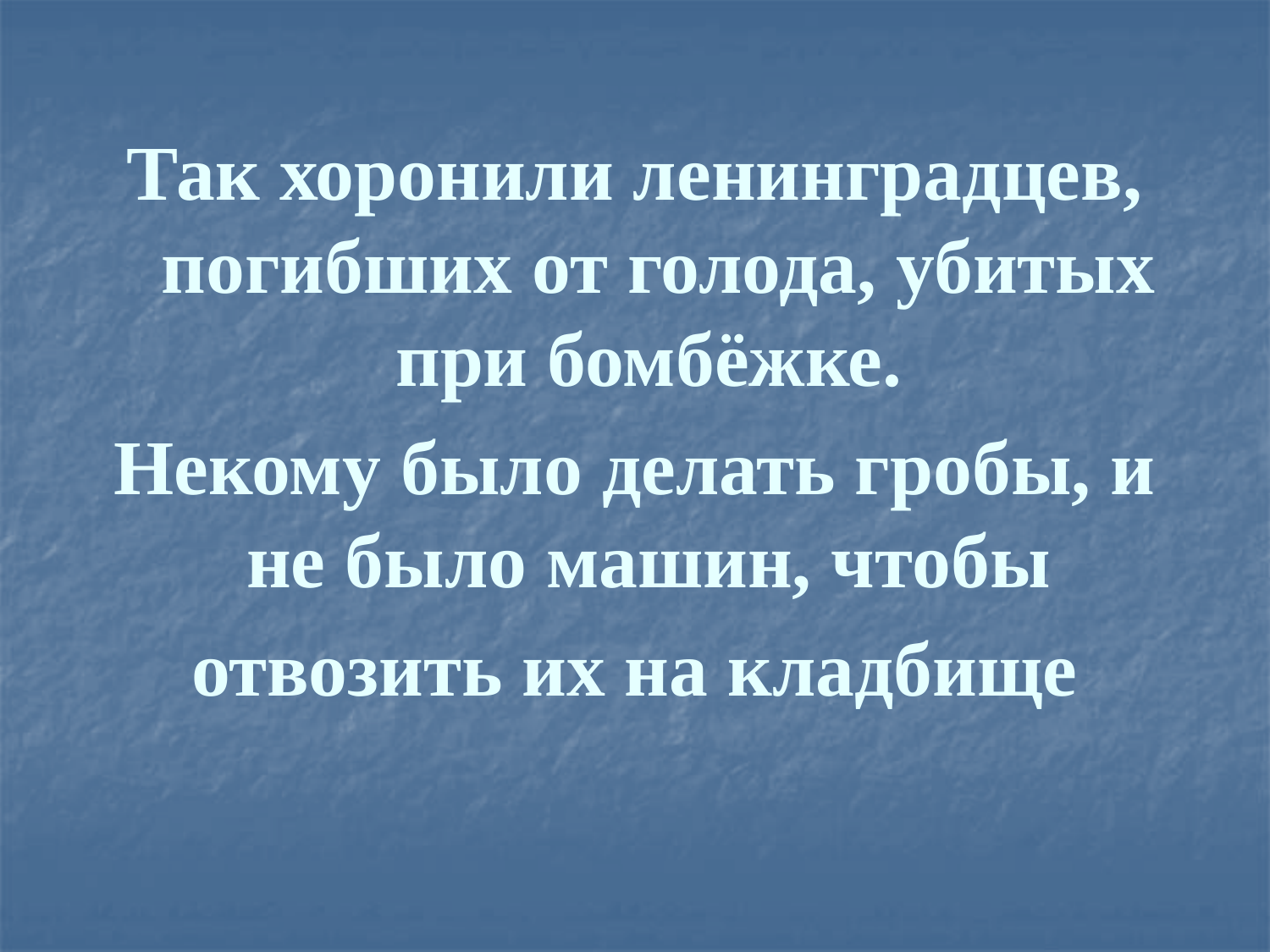

Так хоронили ленинградцев, погибших от голода, убитых при бомбёжке.
Некому было делать гробы, и не было машин, чтобы
отвозить их на кладбище